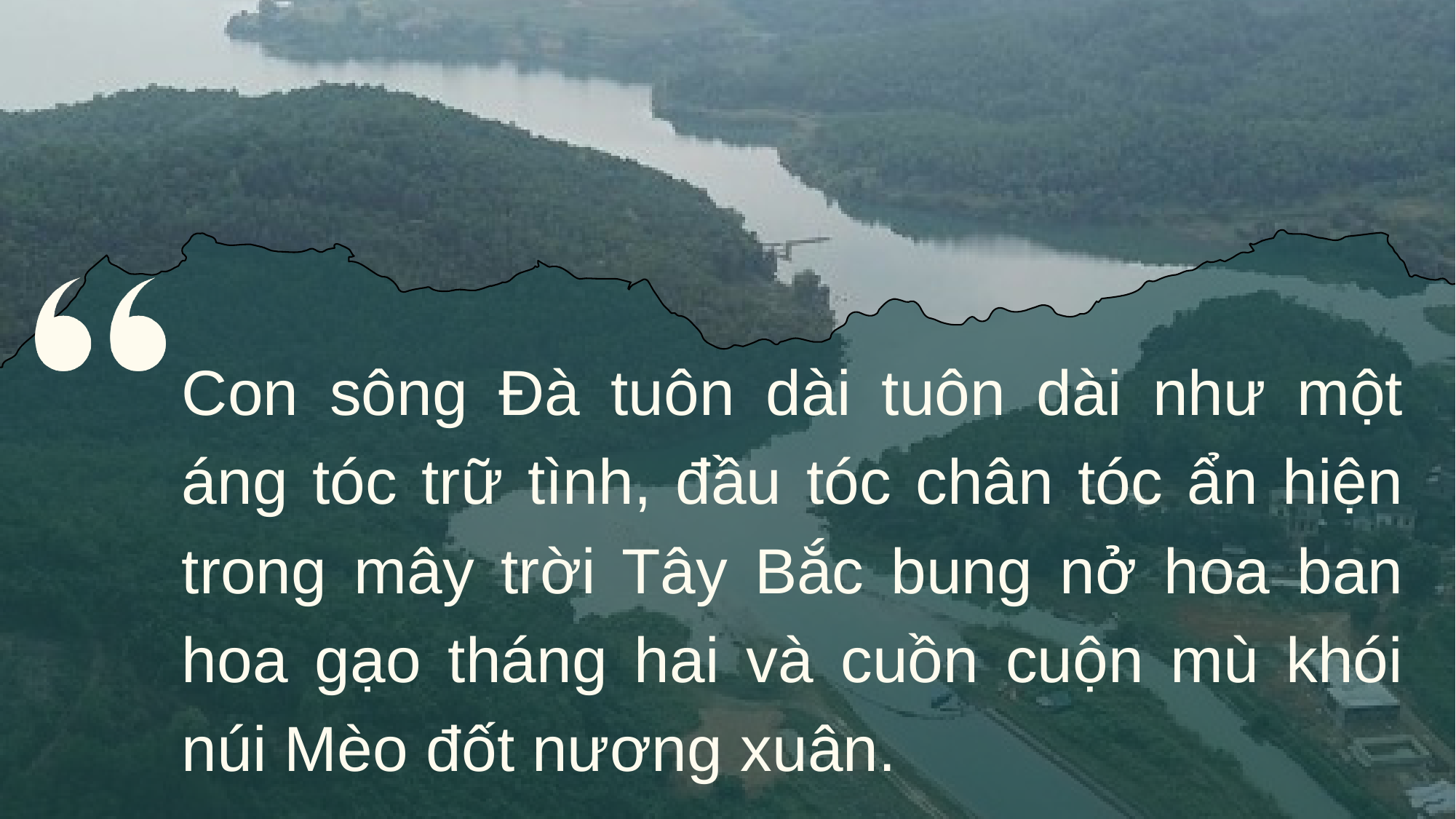

Con sông Đà tuôn dài tuôn dài như một áng tóc trữ tình, đầu tóc chân tóc ẩn hiện trong mây trời Tây Bắc bung nở hoa ban hoa gạo tháng hai và cuồn cuộn mù khói núi Mèo đốt nương xuân.